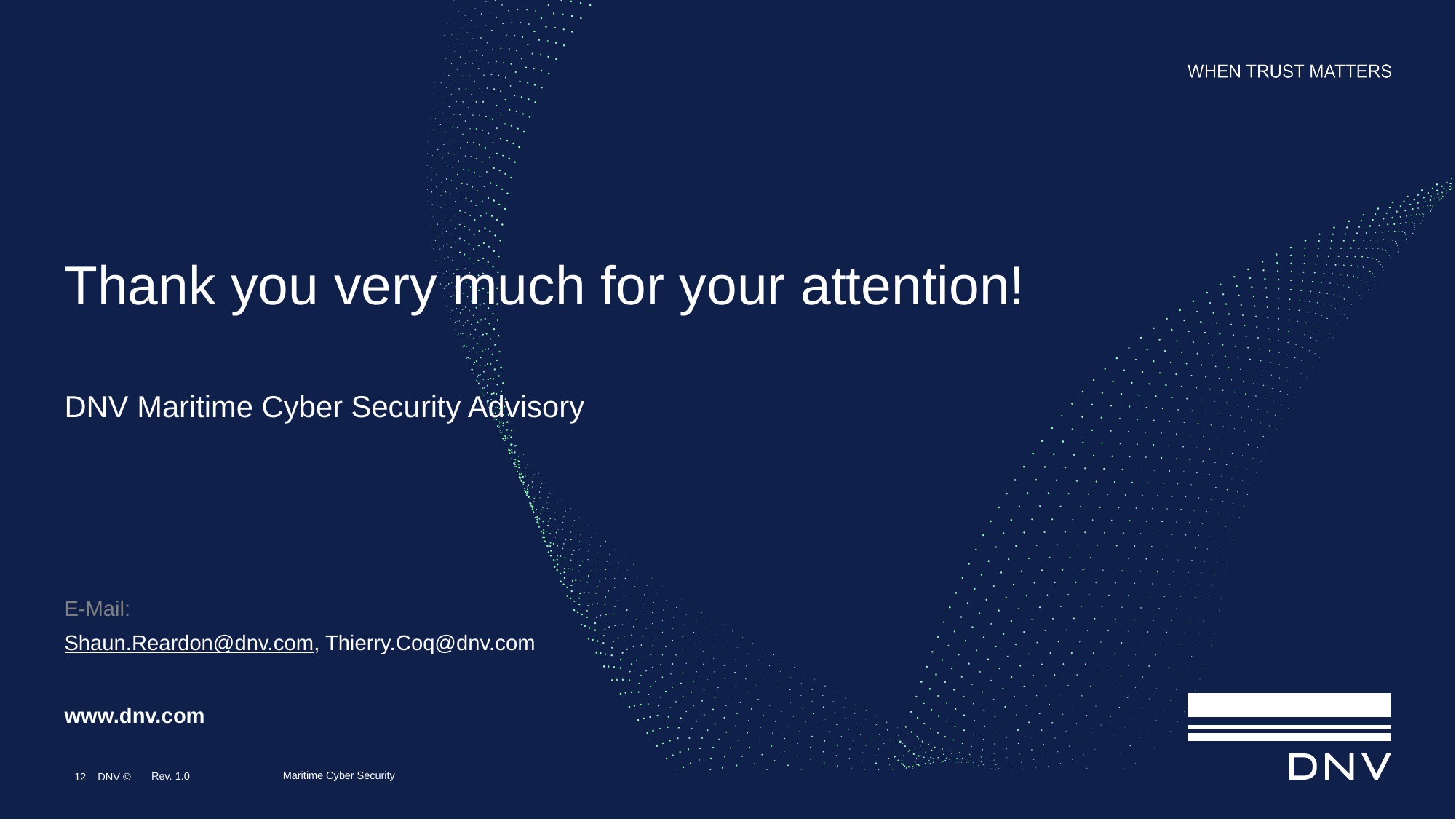

# Thank you very much for your attention!
DNV Maritime Cyber Security Advisory
E-Mail:
Shaun.Reardon@dnv.com, Thierry.Coq@dnv.com
Maritime Cyber Security
Rev. 1.0
12